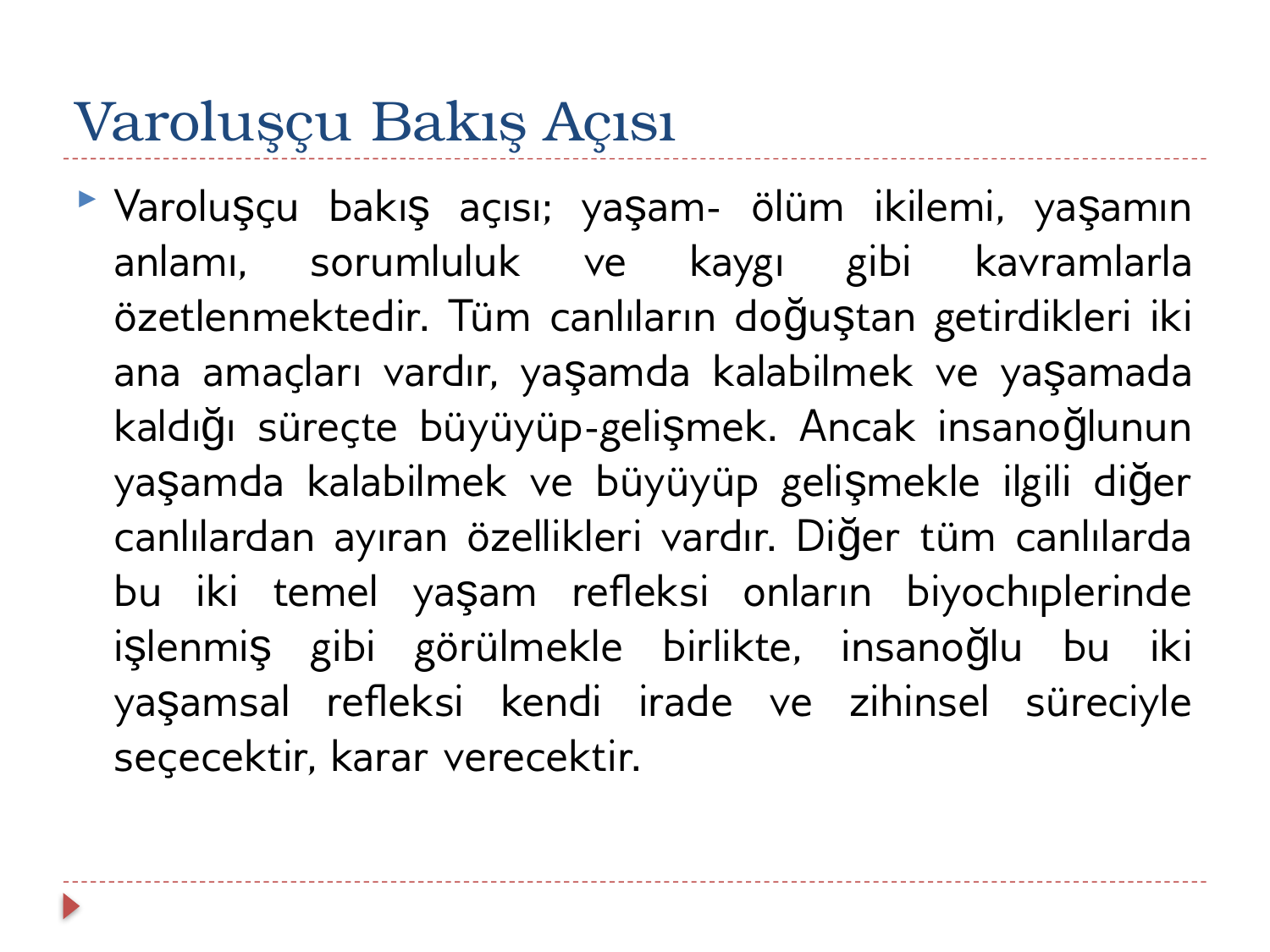

# Varoluşçu Bakış Açısı
Varoluşçu bakış açısı; yaşam- ölüm ikilemi, yaşamın anlamı, sorumluluk ve kaygı gibi kavramlarla özetlenmektedir. Tüm canlıların doğuştan getirdikleri iki ana amaçları vardır, yaşamda kalabilmek ve yaşamada kaldığı süreçte büyüyüp-gelişmek. Ancak insanoğlunun yaşamda kalabilmek ve büyüyüp gelişmekle ilgili diğer canlılardan ayıran özellikleri vardır. Diğer tüm canlılarda bu iki temel yaşam refleksi onların biyochıplerinde işlenmiş gibi görülmekle birlikte, insanoğlu bu iki yaşamsal refleksi kendi irade ve zihinsel süreciyle seçecektir, karar verecektir.